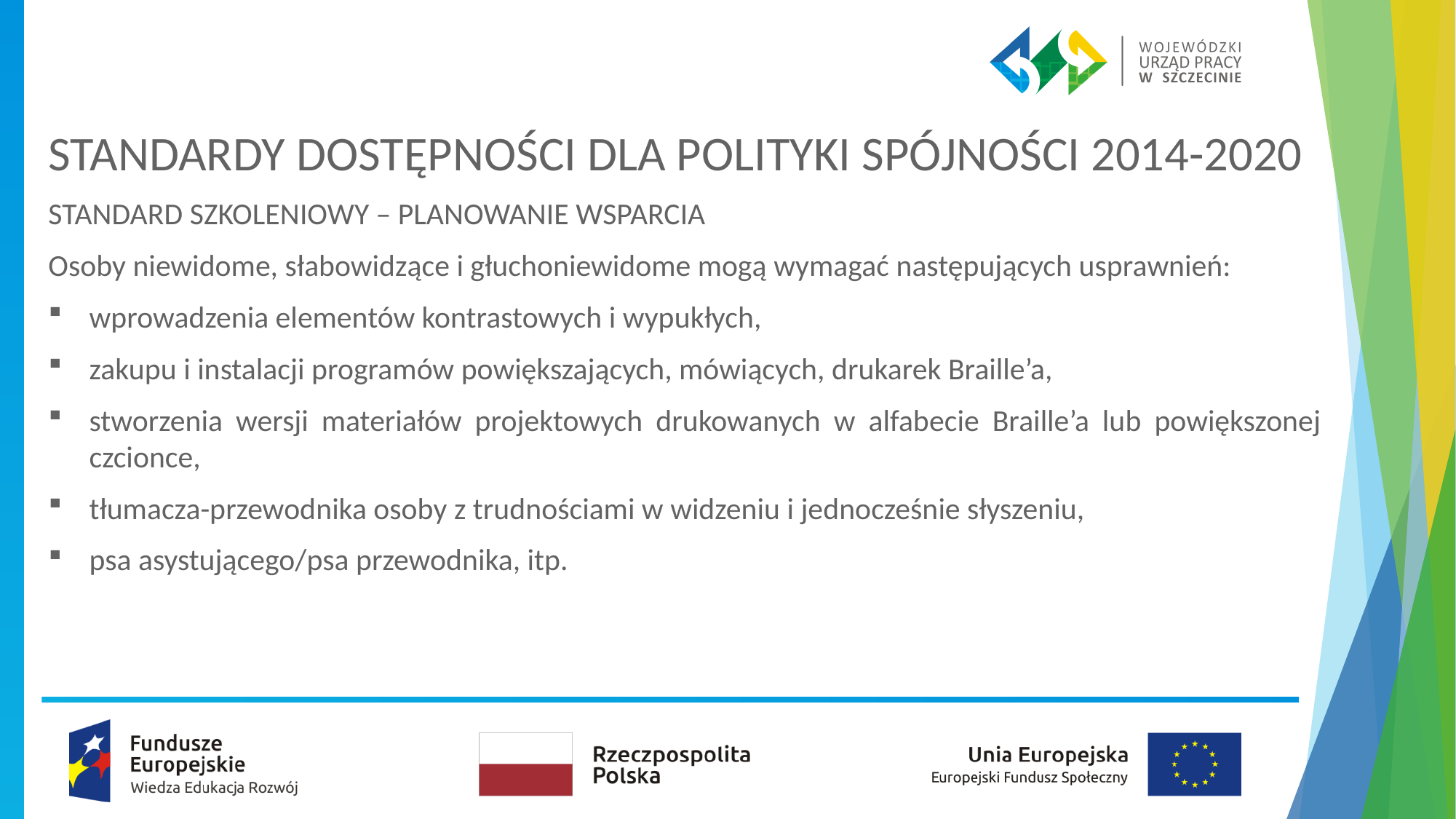

# STANDARDY DOSTĘPNOŚCI DLA POLITYKI SPÓJNOŚCI 2014-2020
STANDARD SZKOLENIOWY – PLANOWANIE WSPARCIA
Osoby niewidome, słabowidzące i głuchoniewidome mogą wymagać następujących usprawnień:
wprowadzenia elementów kontrastowych i wypukłych,
zakupu i instalacji programów powiększających, mówiących, drukarek Braille’a,
stworzenia wersji materiałów projektowych drukowanych w alfabecie Braille’a lub powiększonej czcionce,
tłumacza-przewodnika osoby z trudnościami w widzeniu i jednocześnie słyszeniu,
psa asystującego/psa przewodnika, itp.